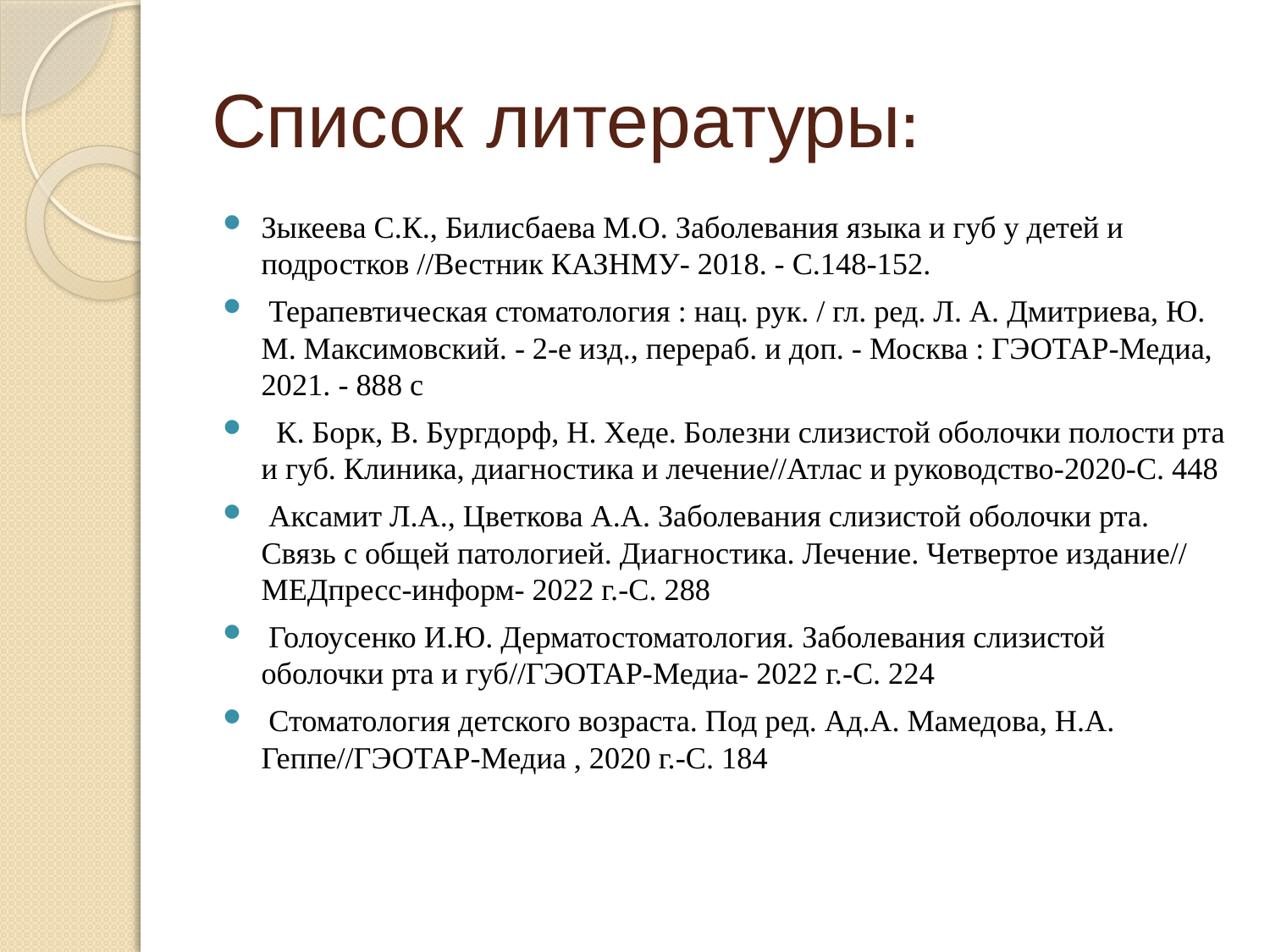

# Список литературы:
Зыкеева С.К., Билисбаева М.О. Заболевания языка и губ у детей и подростков //Вестник КАЗНМУ- 2018. - С.148-152.
 Терапевтическая стоматология : нац. рук. / гл. ред. Л. А. Дмитриева, Ю. М. Максимовский. - 2-е изд., перераб. и доп. - Москва : ГЭОТАР-Медиа, 2021. - 888 с
  К. Борк, В. Бургдорф, Н. Хеде. Болезни слизистой оболочки полости рта и губ. Клиника, диагностика и лечение//Атлас и руководство-2020-C. 448
 Аксамит Л.А., Цветкова А.А. Заболевания слизистой оболочки рта. Связь с общей патологией. Диагностика. Лечение. Четвертое издание// МЕДпресс-информ- 2022 г.-C. 288
 Голоусенко И.Ю. Дерматостоматология. Заболевания слизистой оболочки рта и губ//ГЭОТАР-Медиа- 2022 г.-С. 224
 Стоматология детского возраста. Под ред. Ад.А. Мамедова, Н.А. Геппе//ГЭОТАР-Медиа , 2020 г.-C. 184